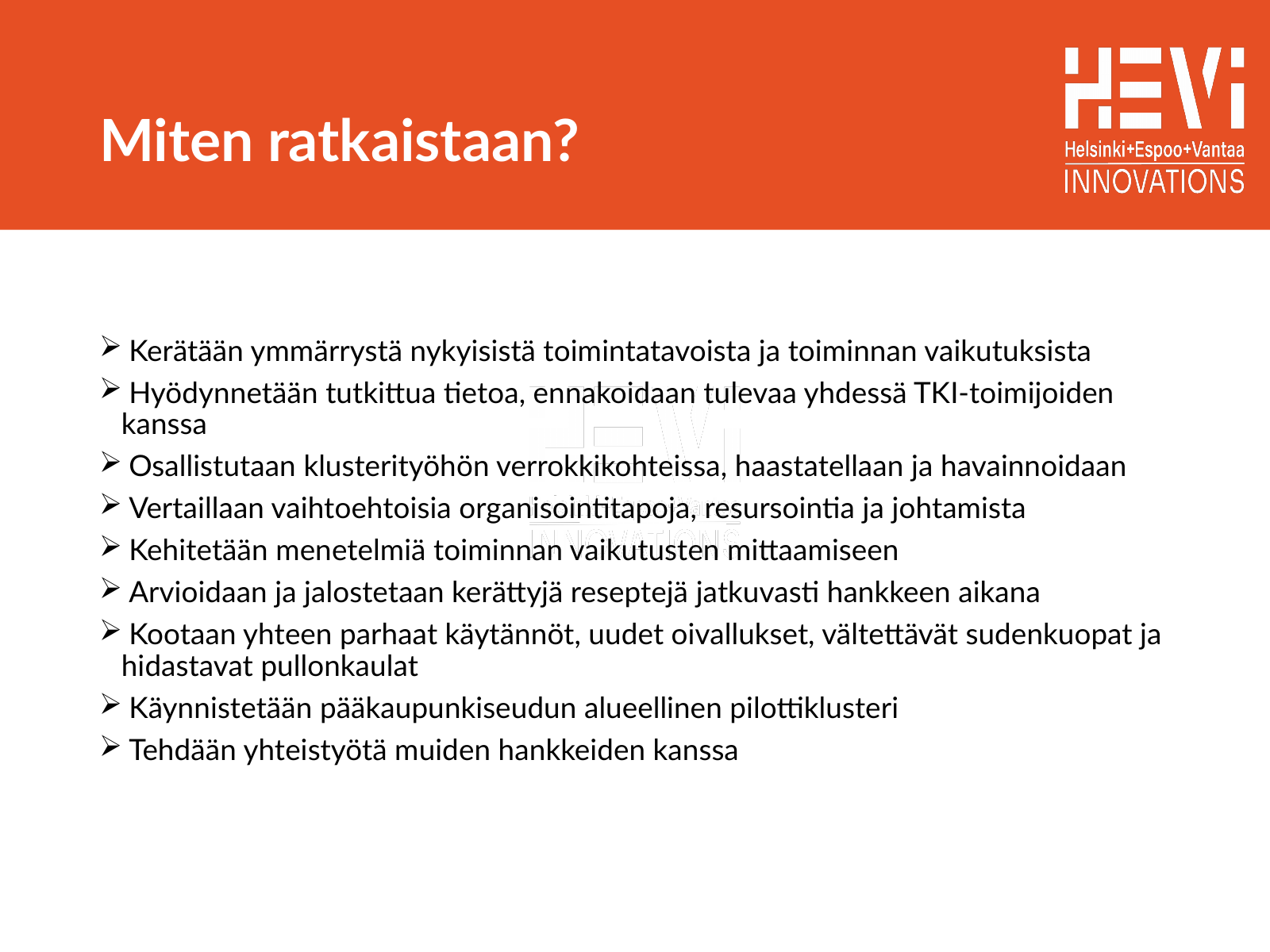

# Miten ratkaistaan?
 Kerätään ymmärrystä nykyisistä toimintatavoista ja toiminnan vaikutuksista
 Hyödynnetään tutkittua tietoa, ennakoidaan tulevaa yhdessä TKI-toimijoiden kanssa
 Osallistutaan klusterityöhön verrokkikohteissa, haastatellaan ja havainnoidaan
 Vertaillaan vaihtoehtoisia organisointitapoja, resursointia ja johtamista
 Kehitetään menetelmiä toiminnan vaikutusten mittaamiseen
 Arvioidaan ja jalostetaan kerättyjä reseptejä jatkuvasti hankkeen aikana
 Kootaan yhteen parhaat käytännöt, uudet oivallukset, vältettävät sudenkuopat ja     hidastavat pullonkaulat
 Käynnistetään pääkaupunkiseudun alueellinen pilottiklusteri
 Tehdään yhteistyötä muiden hankkeiden kanssa